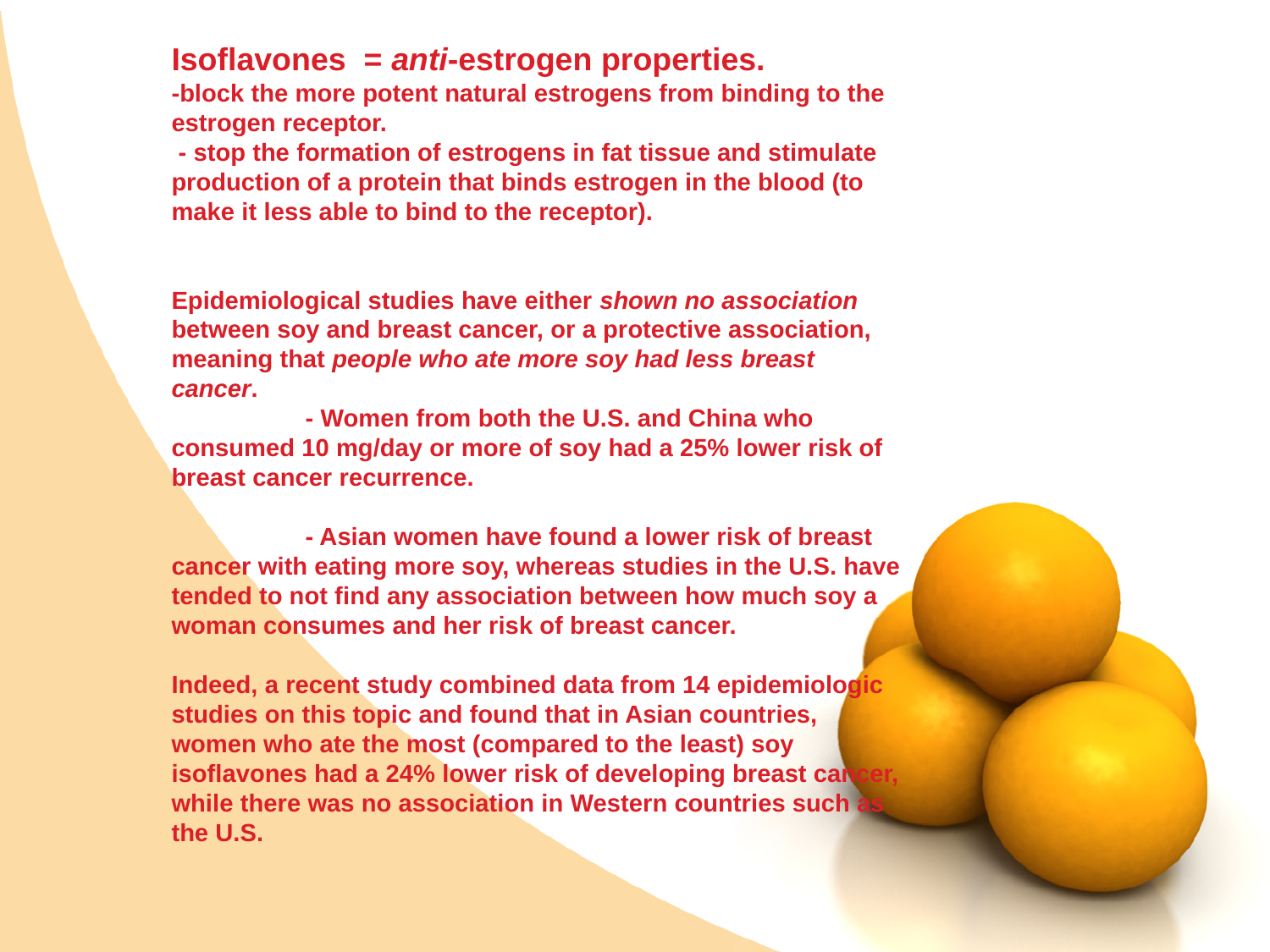

# Isoflavones  = anti-estrogen properties. -block the more potent natural estrogens from binding to the estrogen receptor.  - stop the formation of estrogens in fat tissue and stimulate production of a protein that binds estrogen in the blood (to make it less able to bind to the receptor).  Epidemiological studies have either shown no association between soy and breast cancer, or a protective association, meaning that people who ate more soy had less breast cancer.  - Women from both the U.S. and China who consumed 10 mg/day or more of soy had a 25% lower risk of breast cancer recurrence. - Asian women have found a lower risk of breast cancer with eating more soy, whereas studies in the U.S. have tended to not find any association between how much soy a woman consumes and her risk of breast cancer.  Indeed, a recent study combined data from 14 epidemiologic studies on this topic and found that in Asian countries, women who ate the most (compared to the least) soy isoflavones had a 24% lower risk of developing breast cancer, while there was no association in Western countries such as the U.S.